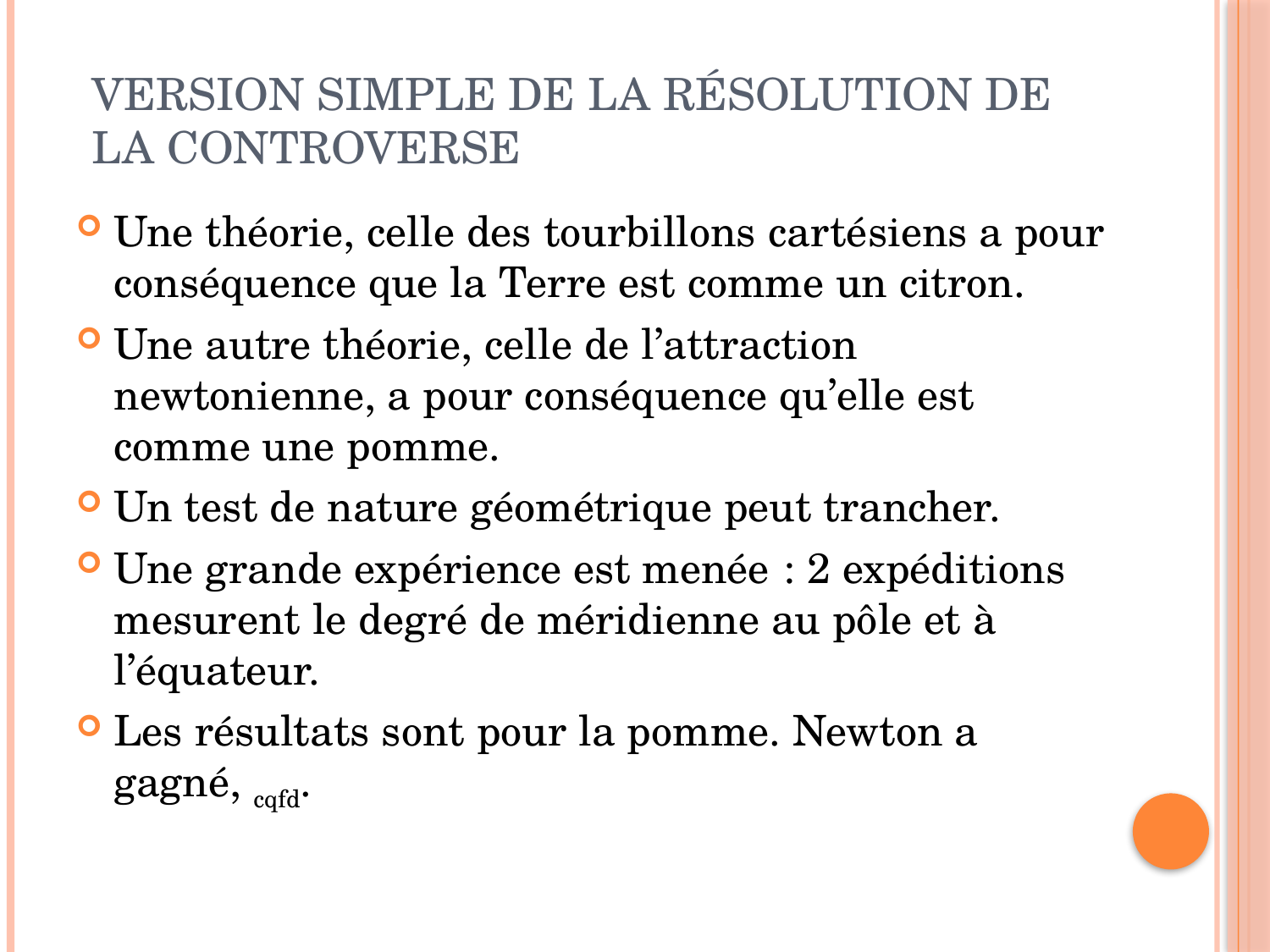

# Version simple de la résolution de la controverse
Une théorie, celle des tourbillons cartésiens a pour conséquence que la Terre est comme un citron.
Une autre théorie, celle de l’attraction newtonienne, a pour conséquence qu’elle est comme une pomme.
Un test de nature géométrique peut trancher.
Une grande expérience est menée : 2 expéditions mesurent le degré de méridienne au pôle et à l’équateur.
Les résultats sont pour la pomme. Newton a gagné, cqfd.